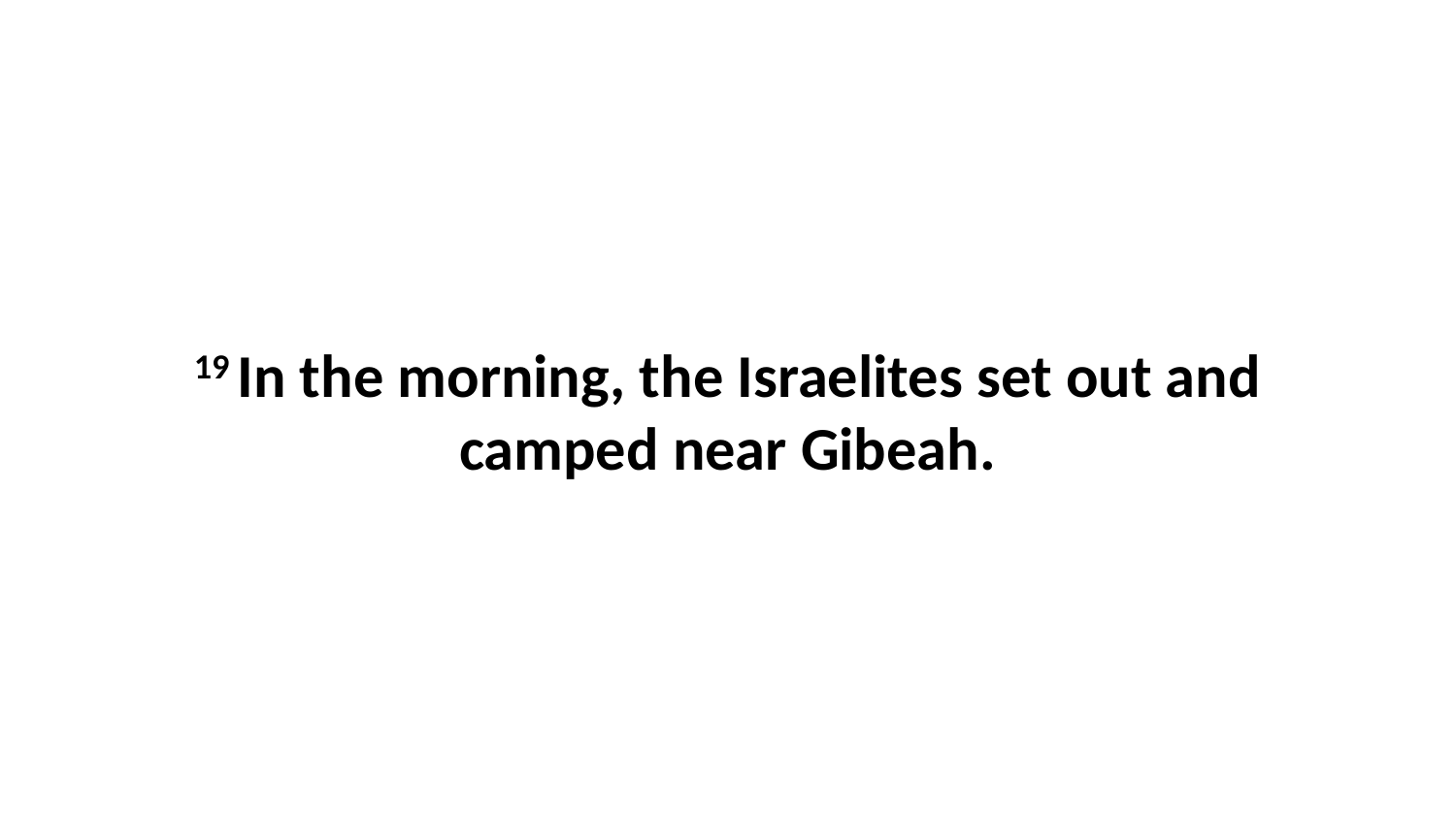

19 In the morning, the Israelites set out and camped near Gibeah.